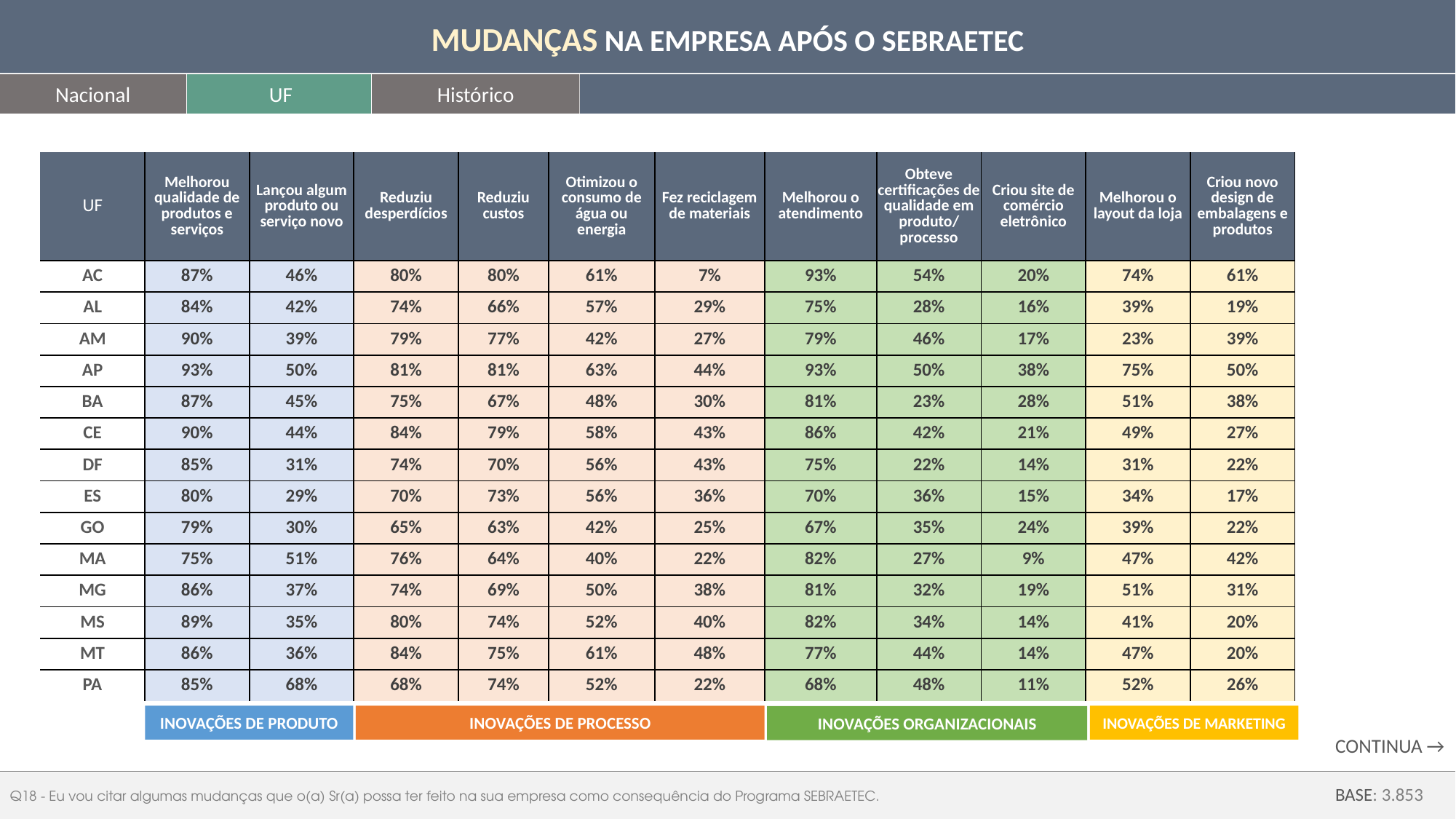

MUDANÇAS NA EMPRESA APÓS O SEBRAETEC
Nacional
UF
Histórico
| UF | Melhorou qualidade de produtos e serviços | Lançou algum produto ou serviço novo | Reduziu desperdícios | Reduziu custos | Otimizou o consumo de água ou energia | Fez reciclagem de materiais | Melhorou o atendimento | Obteve certificações de qualidade em produto/ processo | Criou site de comércio eletrônico | Melhorou o layout da loja | Criou novo design de embalagens e produtos |
| --- | --- | --- | --- | --- | --- | --- | --- | --- | --- | --- | --- |
| AC | 87% | 46% | 80% | 80% | 61% | 7% | 93% | 54% | 20% | 74% | 61% |
| AL | 84% | 42% | 74% | 66% | 57% | 29% | 75% | 28% | 16% | 39% | 19% |
| AM | 90% | 39% | 79% | 77% | 42% | 27% | 79% | 46% | 17% | 23% | 39% |
| AP | 93% | 50% | 81% | 81% | 63% | 44% | 93% | 50% | 38% | 75% | 50% |
| BA | 87% | 45% | 75% | 67% | 48% | 30% | 81% | 23% | 28% | 51% | 38% |
| CE | 90% | 44% | 84% | 79% | 58% | 43% | 86% | 42% | 21% | 49% | 27% |
| DF | 85% | 31% | 74% | 70% | 56% | 43% | 75% | 22% | 14% | 31% | 22% |
| ES | 80% | 29% | 70% | 73% | 56% | 36% | 70% | 36% | 15% | 34% | 17% |
| GO | 79% | 30% | 65% | 63% | 42% | 25% | 67% | 35% | 24% | 39% | 22% |
| MA | 75% | 51% | 76% | 64% | 40% | 22% | 82% | 27% | 9% | 47% | 42% |
| MG | 86% | 37% | 74% | 69% | 50% | 38% | 81% | 32% | 19% | 51% | 31% |
| MS | 89% | 35% | 80% | 74% | 52% | 40% | 82% | 34% | 14% | 41% | 20% |
| MT | 86% | 36% | 84% | 75% | 61% | 48% | 77% | 44% | 14% | 47% | 20% |
| PA | 85% | 68% | 68% | 74% | 52% | 22% | 68% | 48% | 11% | 52% | 26% |
INOVAÇÕES DE MARKETING
INOVAÇÕES DE PRODUTO
INOVAÇÕES DE PROCESSO
INOVAÇÕES ORGANIZACIONAIS
CONTINUA →
Q18 - Eu vou citar algumas mudanças que o(a) Sr(a) possa ter feito na sua empresa como consequência do Programa SEBRAETEC.
BASE: 3.853